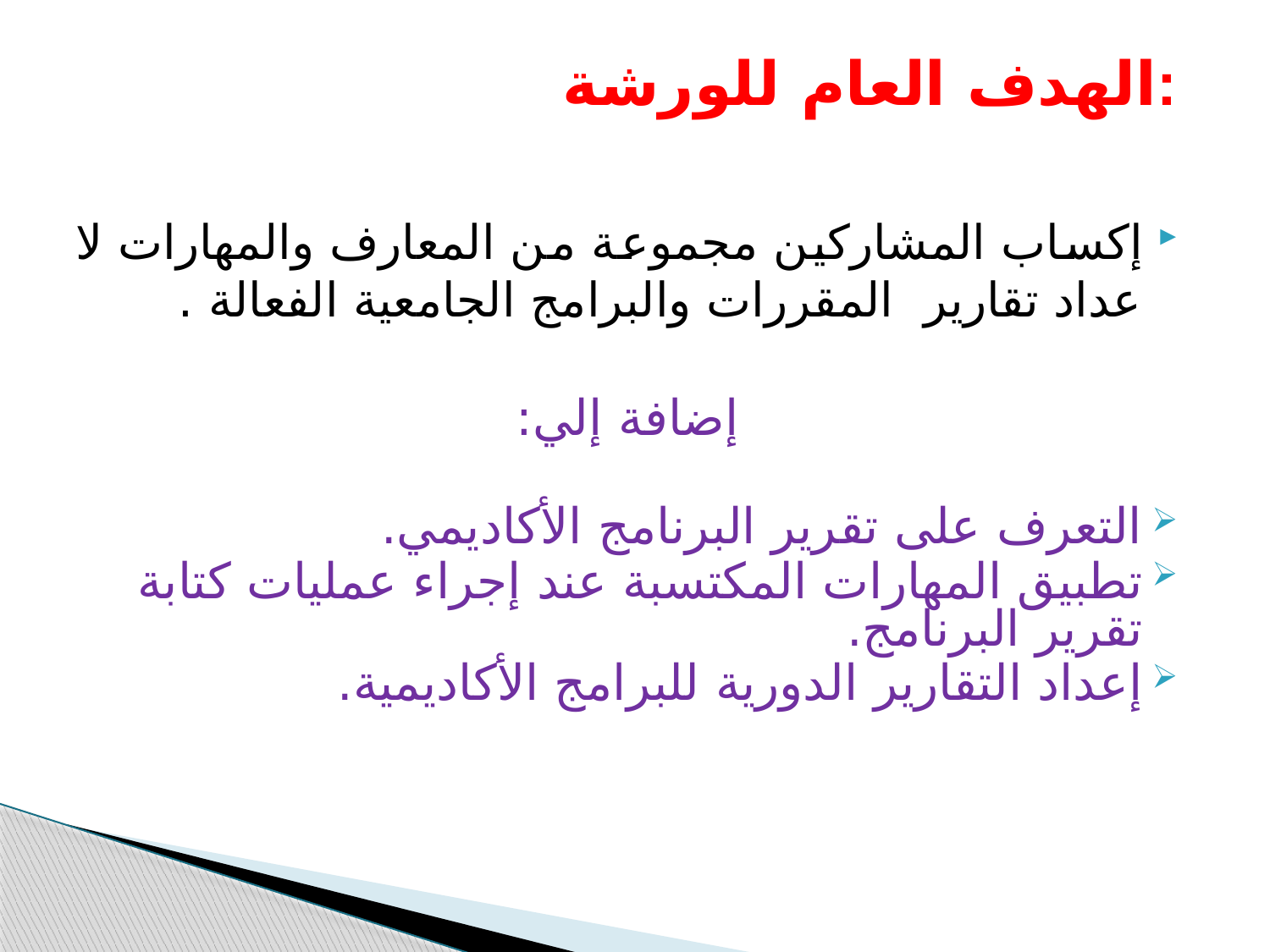

# الهدف العام للورشة:
إكساب المشاركين مجموعة من المعارف والمهارات لا عداد تقارير  المقررات والبرامج الجامعية الفعالة .

إضافة إلي:

التعرف على تقرير البرنامج الأكاديمي.
تطبيق المهارات المكتسبة عند إجراء عمليات كتابة تقرير البرنامج.
إعداد التقارير الدورية للبرامج الأكاديمية.